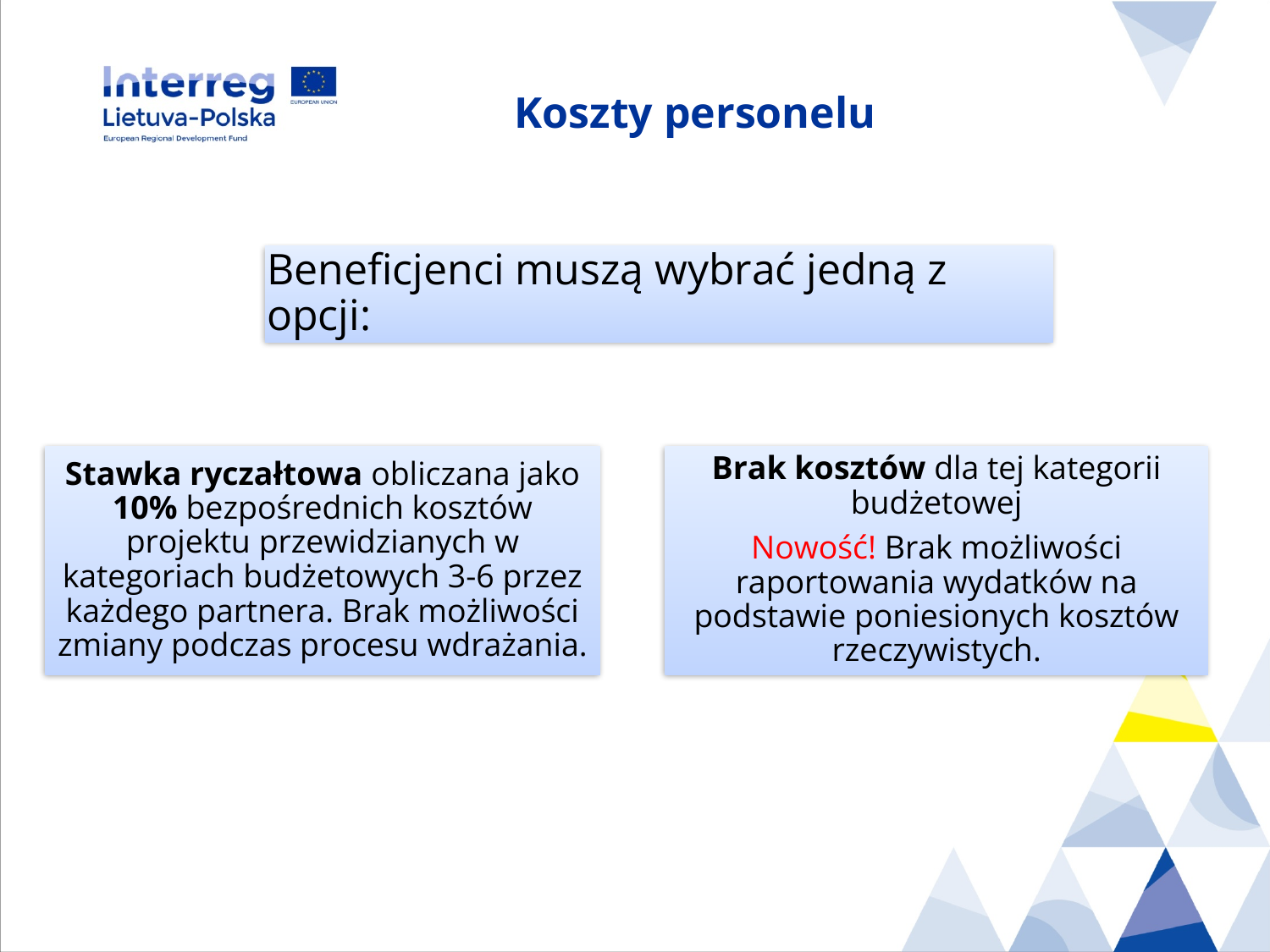

# Koszty personelu
Beneficjenci muszą wybrać jedną z opcji:
Stawka ryczałtowa obliczana jako 10% bezpośrednich kosztów projektu przewidzianych w kategoriach budżetowych 3-6 przez każdego partnera. Brak możliwości zmiany podczas procesu wdrażania.
Brak kosztów dla tej kategorii budżetowej
Nowość! Brak możliwości raportowania wydatków na podstawie poniesionych kosztów rzeczywistych.